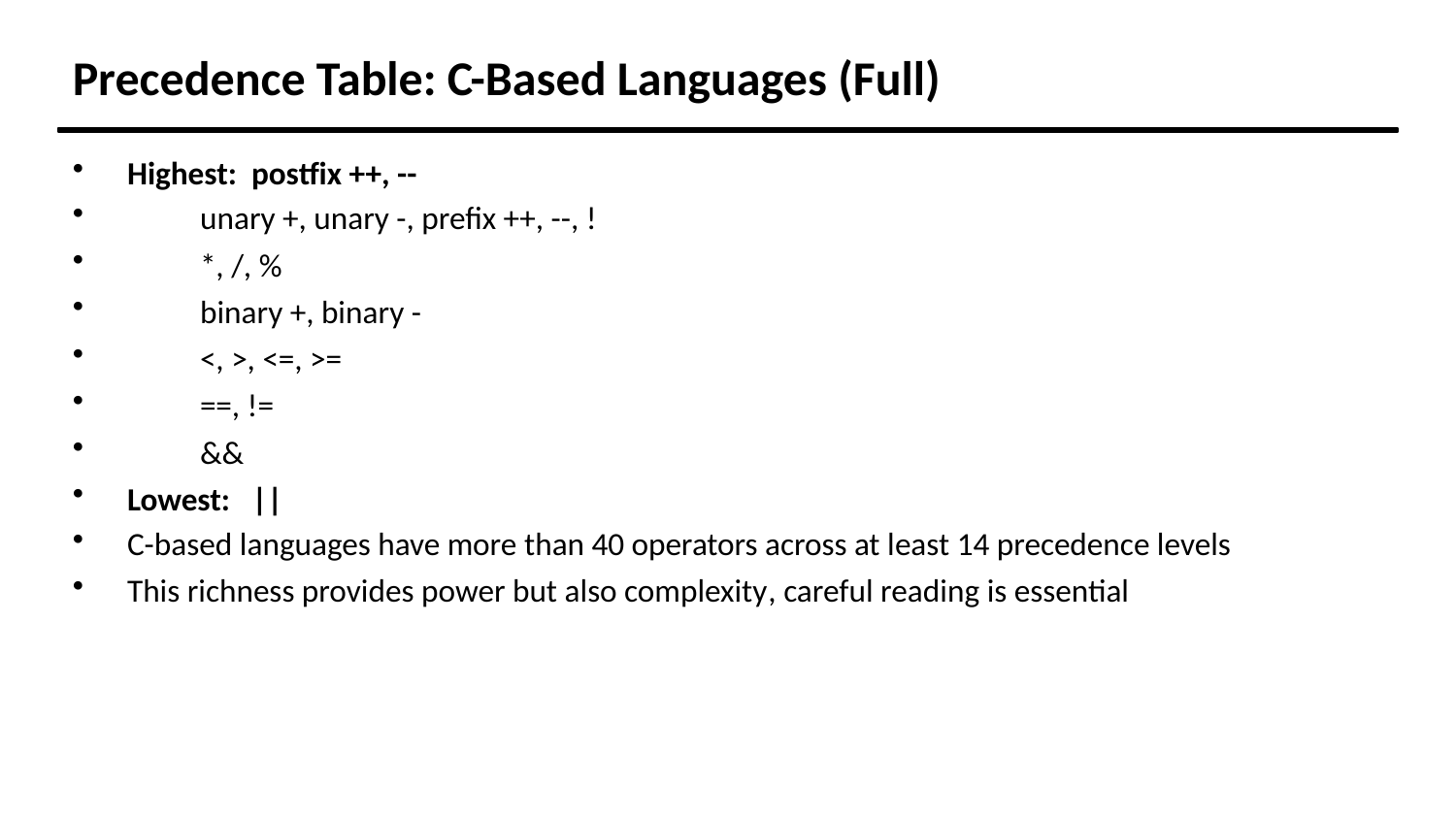

Precedence Table: C-Based Languages (Full)

Highest:  postfix ++, --
          unary +, unary -, prefix ++, --, !
          *, /, %
          binary +, binary -
          <, >, <=, >=
          ==, !=
          &&
Lowest:   ||
C-based languages have more than 40 operators across at least 14 precedence levels
This richness provides power but also complexity, careful reading is essential